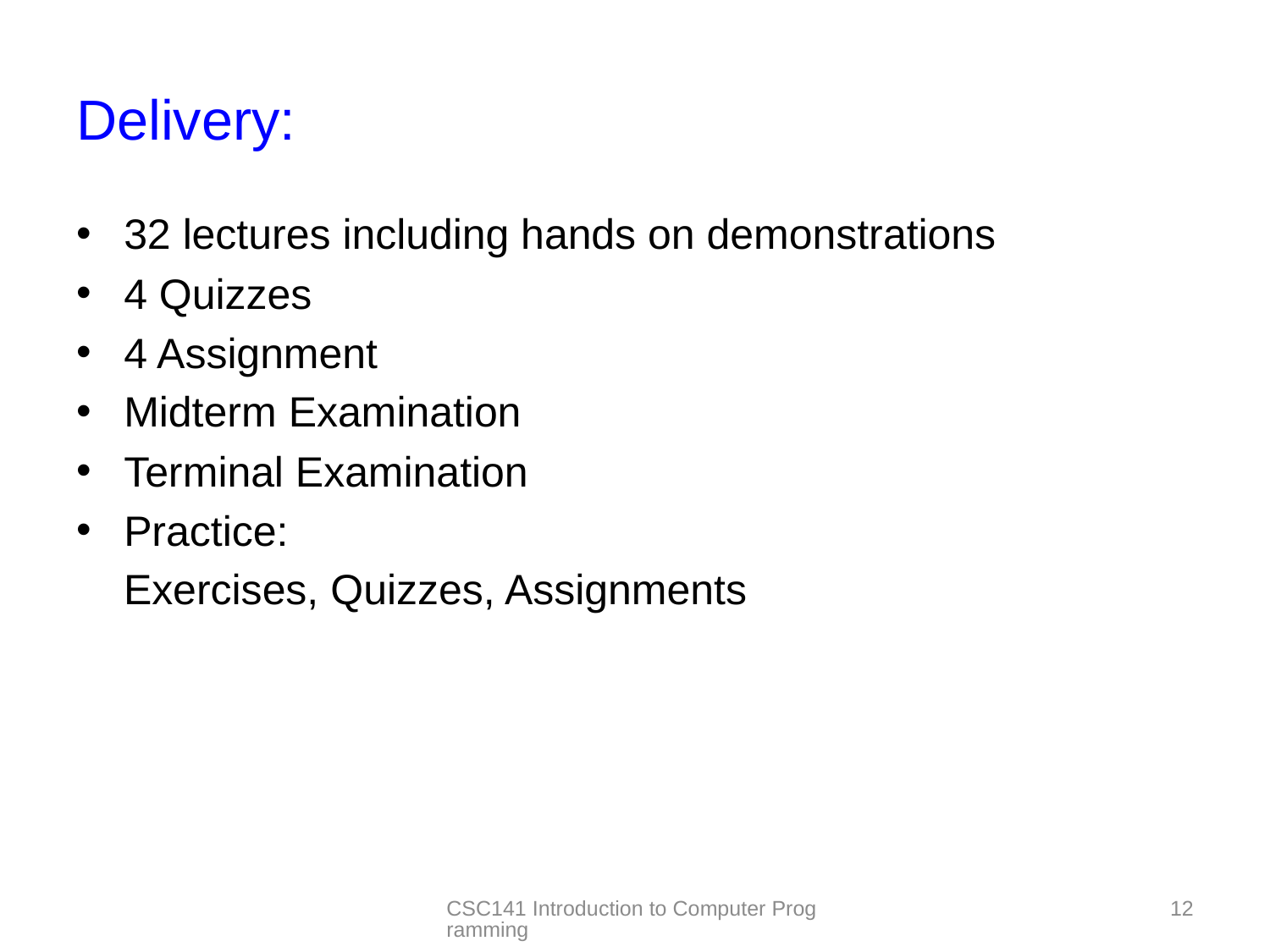

# Delivery:
32 lectures including hands on demonstrations
4 Quizzes
4 Assignment
Midterm Examination
Terminal Examination
Practice:
    Exercises, Quizzes, Assignments
CSC141 Introduction to Computer Programming
12